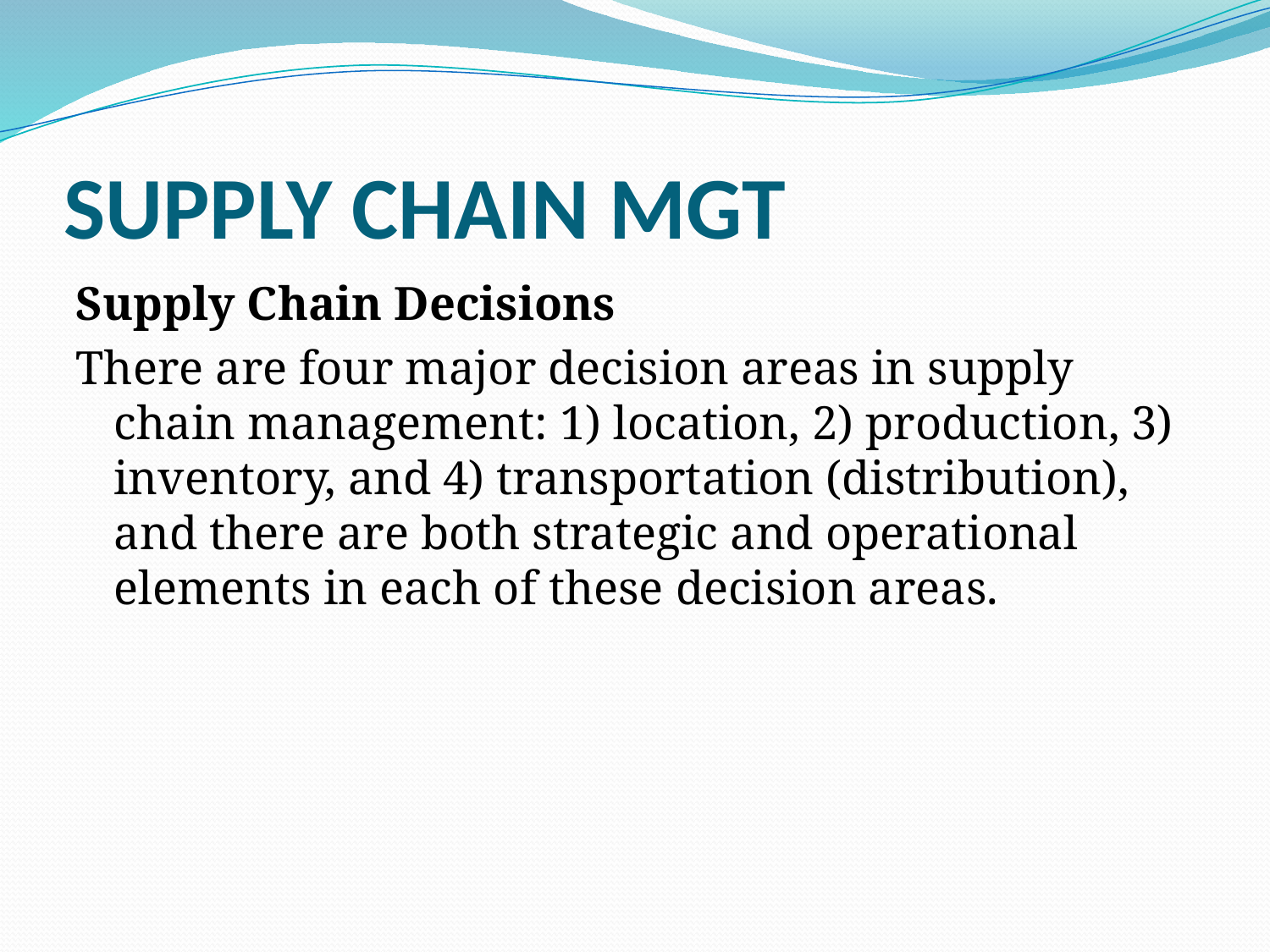

# SUPPLY CHAIN MGT
Supply Chain Decisions
There are four major decision areas in supply chain management: 1) location, 2) production, 3) inventory, and 4) transportation (distribution), and there are both strategic and operational elements in each of these decision areas.